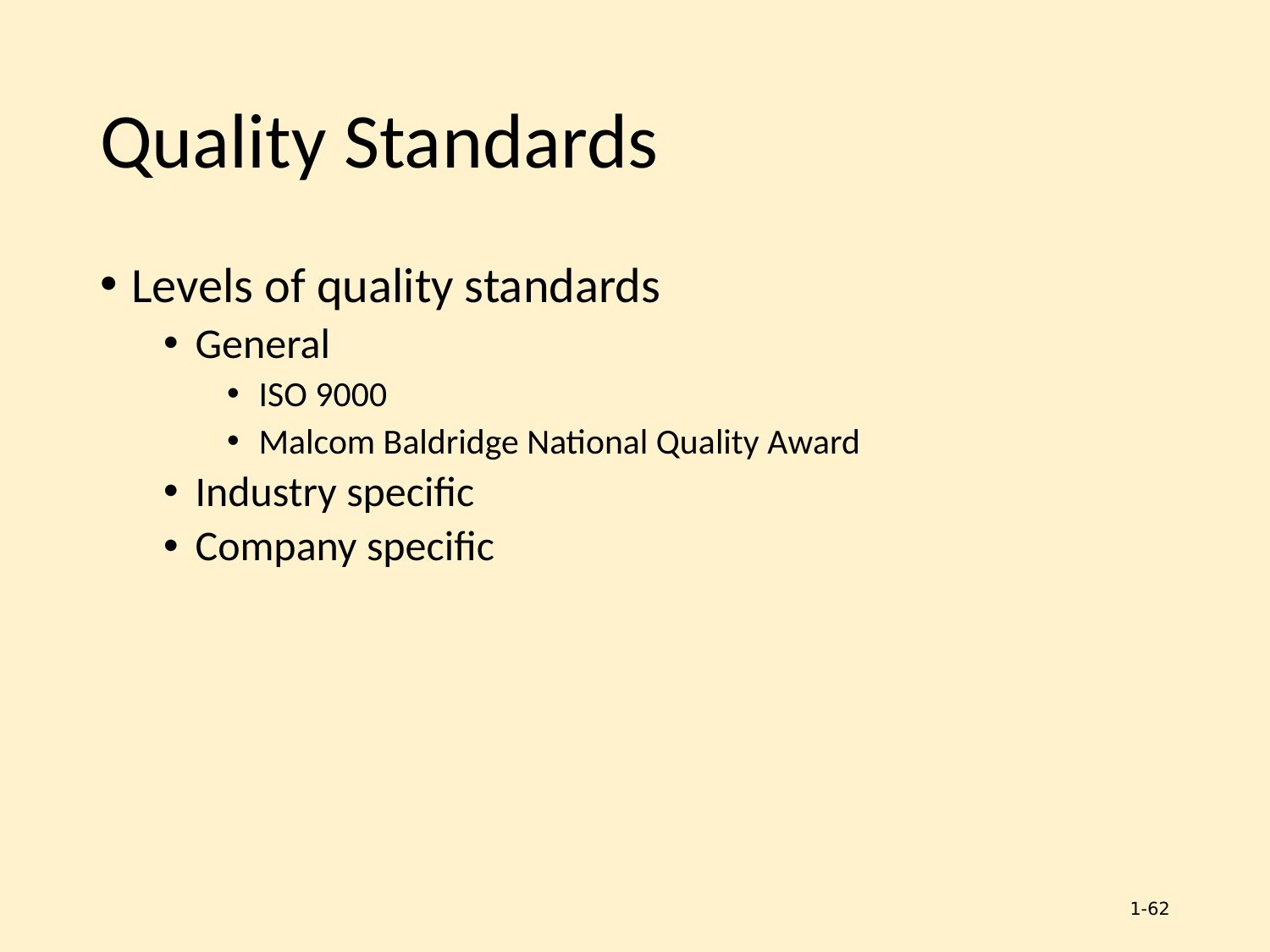

# Quality Standards
Levels of quality standards
General
ISO 9000
Malcom Baldridge National Quality Award
Industry specific
Company specific
1-62